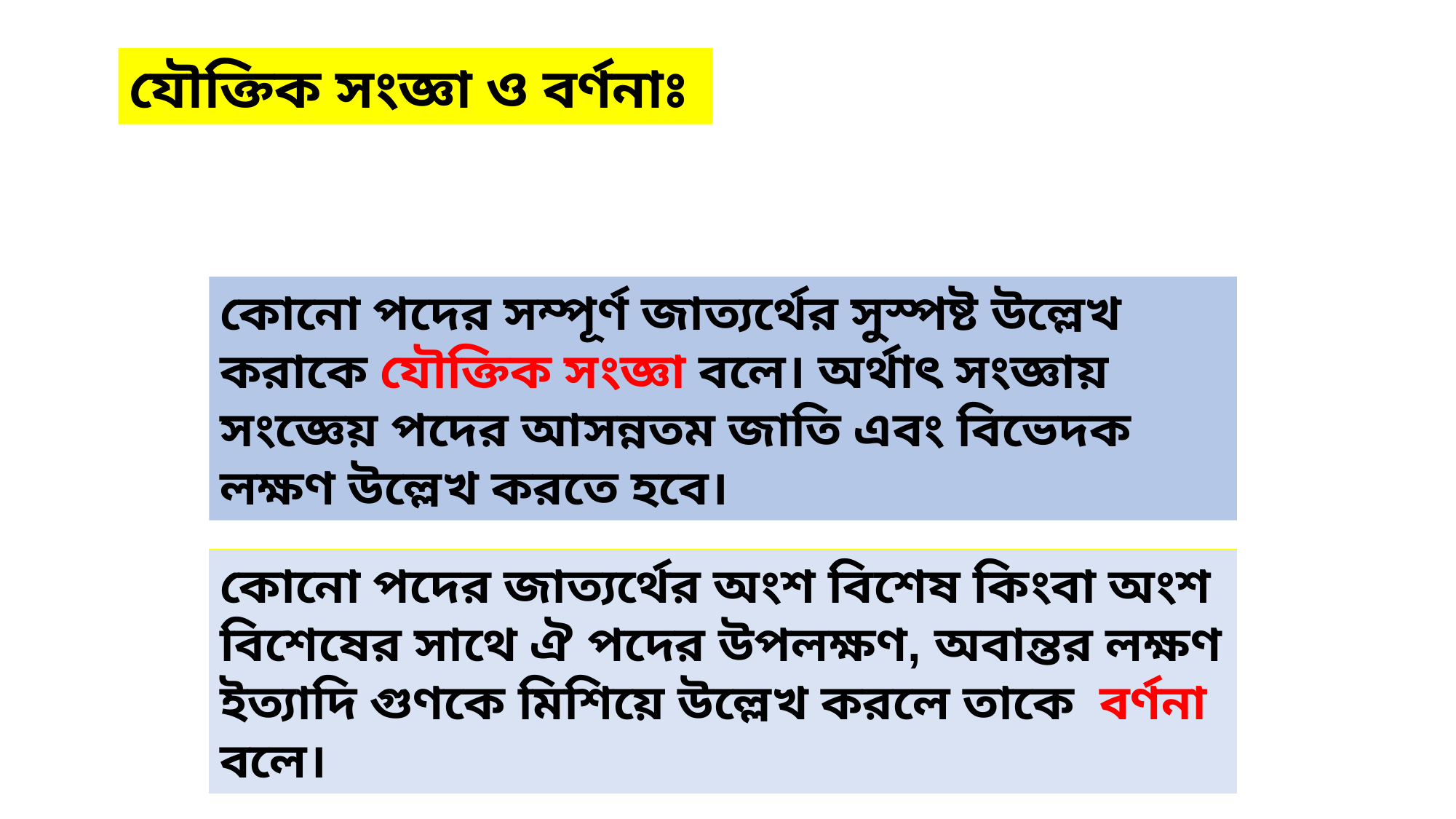

যৌক্তিক সংজ্ঞা ও বর্ণনাঃ
কোনো পদের সম্পূর্ণ জাত্যর্থের সুস্পষ্ট উল্লেখ করাকে যৌক্তিক সংজ্ঞা বলে। অর্থাৎ সংজ্ঞায় সংজ্ঞেয় পদের আসন্নতম জাতি এবং বিভেদক লক্ষণ উল্লেখ করতে হবে।
কোনো পদের জাত্যর্থের অংশ বিশেষ কিংবা অংশ বিশেষের সাথে ঐ পদের উপলক্ষণ, অবান্তর লক্ষণ ইত্যাদি গুণকে মিশিয়ে উল্লেখ করলে তাকে  বর্ণনা বলে।